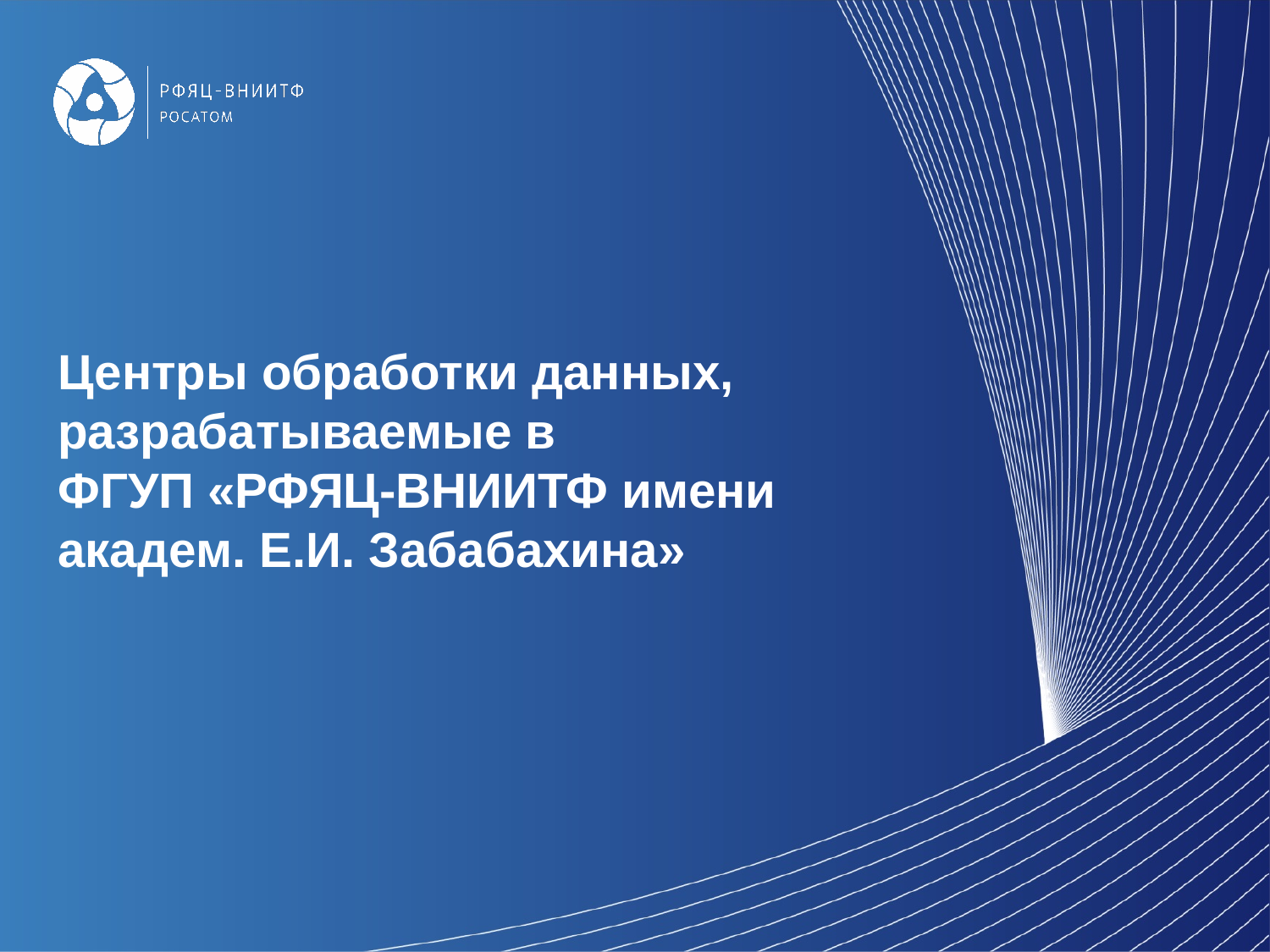

Центры обработки данных, разрабатываемые в
ФГУП «РФЯЦ-ВНИИТФ имени
академ. Е.И. Забабахина»